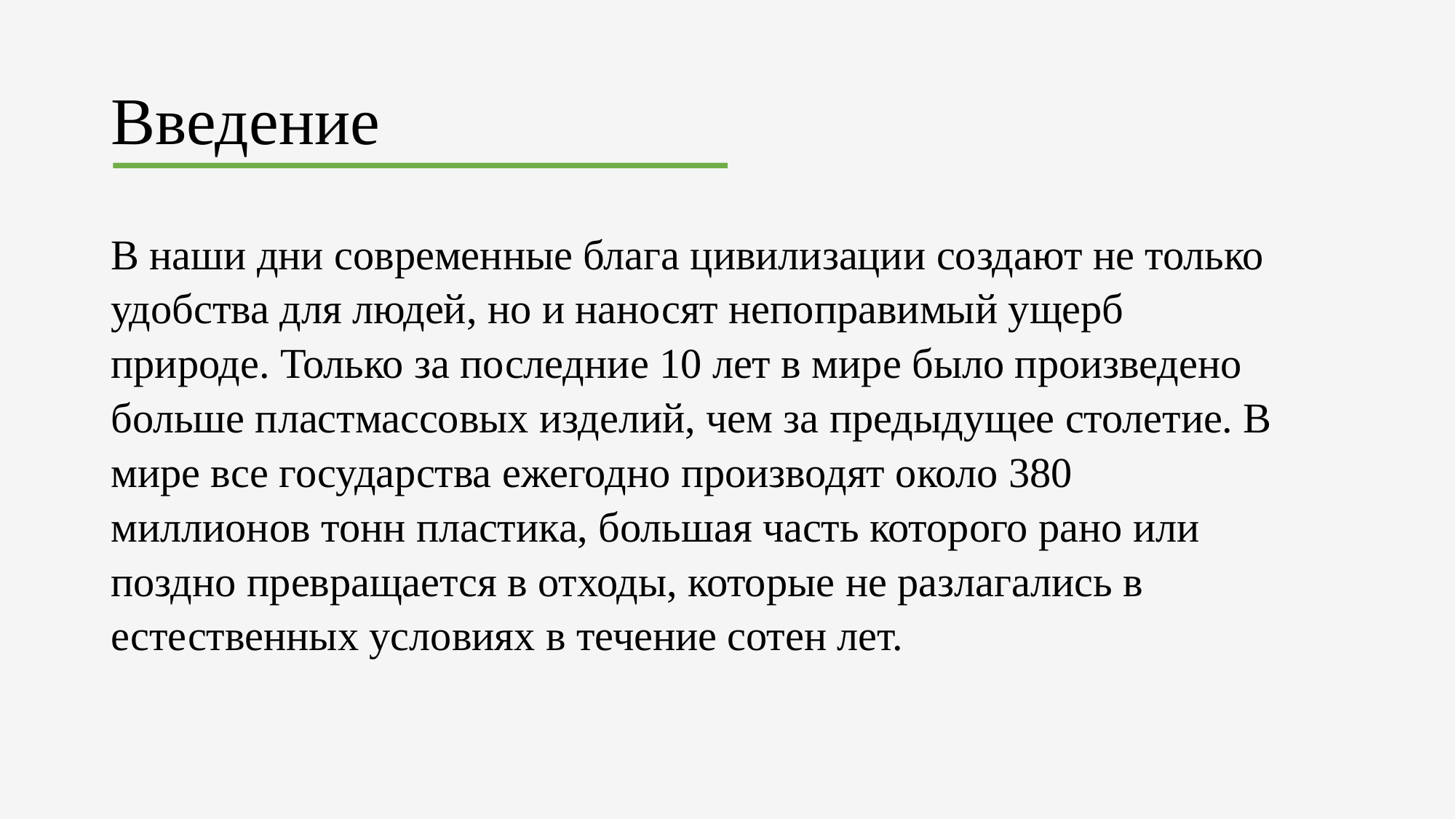

# Введение

В наши дни современные блага цивилизации создают не только удобства для людей, но и наносят непоправимый ущерб природе. Только за последние 10 лет в мире было произведено больше пластмассовых изделий, чем за предыдущее столетие. В мире все государства ежегодно производят около 380 миллионов тонн пластика, большая часть которого рано или поздно превращается в отходы, которые не разлагались в естественных условиях в течение сотен лет.